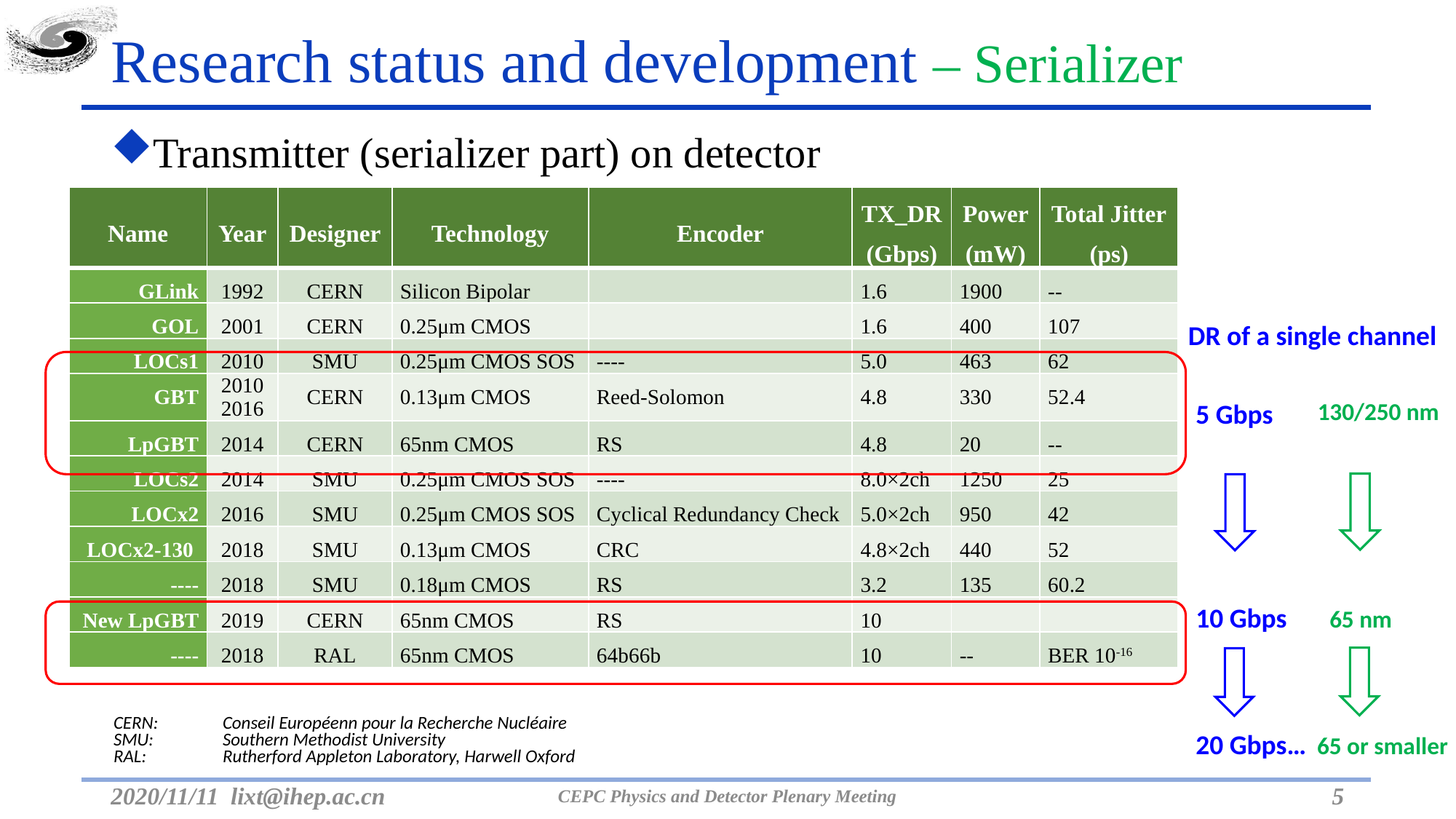

# Research status and development – Serializer
Transmitter (serializer part) on detector
| Name | Year | Designer | Technology | Encoder | TX\_DR (Gbps) | Power (mW) | Total Jitter (ps) |
| --- | --- | --- | --- | --- | --- | --- | --- |
| GLink | 1992 | CERN | Silicon Bipolar |  | 1.6 | 1900 | -- |
| GOL | 2001 | CERN | 0.25μm CMOS |  | 1.6 | 400 | 107 |
| LOCs1 | 2010 | SMU | 0.25μm CMOS SOS | ---- | 5.0 | 463 | 62 |
| GBT | 2010 2016 | CERN | 0.13μm CMOS | Reed-Solomon | 4.8 | 330 | 52.4 |
| LpGBT | 2014 | CERN | 65nm CMOS | RS | 4.8 | 20 | -- |
| LOCs2 | 2014 | SMU | 0.25μm CMOS SOS | ---- | 8.0×2ch | 1250 | 25 |
| LOCx2 | 2016 | SMU | 0.25μm CMOS SOS | Cyclical Redundancy Check | 5.0×2ch | 950 | 42 |
| LOCx2-130 | 2018 | SMU | 0.13μm CMOS | CRC | 4.8×2ch | 440 | 52 |
| ---- | 2018 | SMU | 0.18μm CMOS | RS | 3.2 | 135 | 60.2 |
| New LpGBT | 2019 | CERN | 65nm CMOS | RS | 10 |  |  |
| ---- | 2018 | RAL | 65nm CMOS | 64b66b | 10 | -- | BER 10-16 |
DR of a single channel

130/250 nm
5 Gbps

10 Gbps
65 nm

CERN:	Conseil Européenn pour la Recherche Nucléaire
SMU:	Southern Methodist University
RAL:	Rutherford Appleton Laboratory, Harwell Oxford
20 Gbps…
65 or smaller
2020/11/11  lixt@ihep.ac.cn
CEPC Physics and Detector Plenary Meeting
5